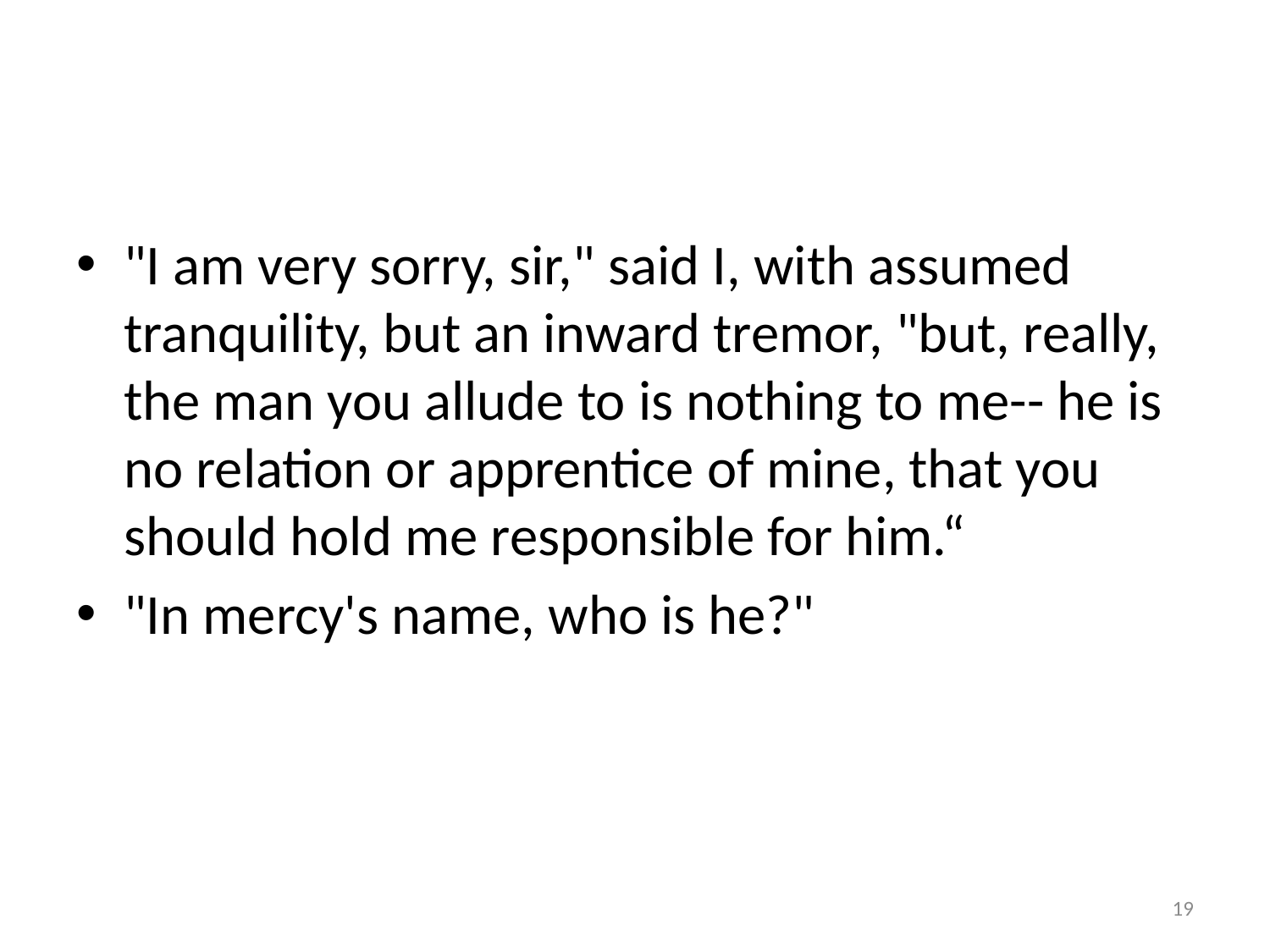

#
"I am very sorry, sir," said I, with assumed tranquility, but an inward tremor, "but, really, the man you allude to is nothing to me-- he is no relation or apprentice of mine, that you should hold me responsible for him.“
"In mercy's name, who is he?"

19